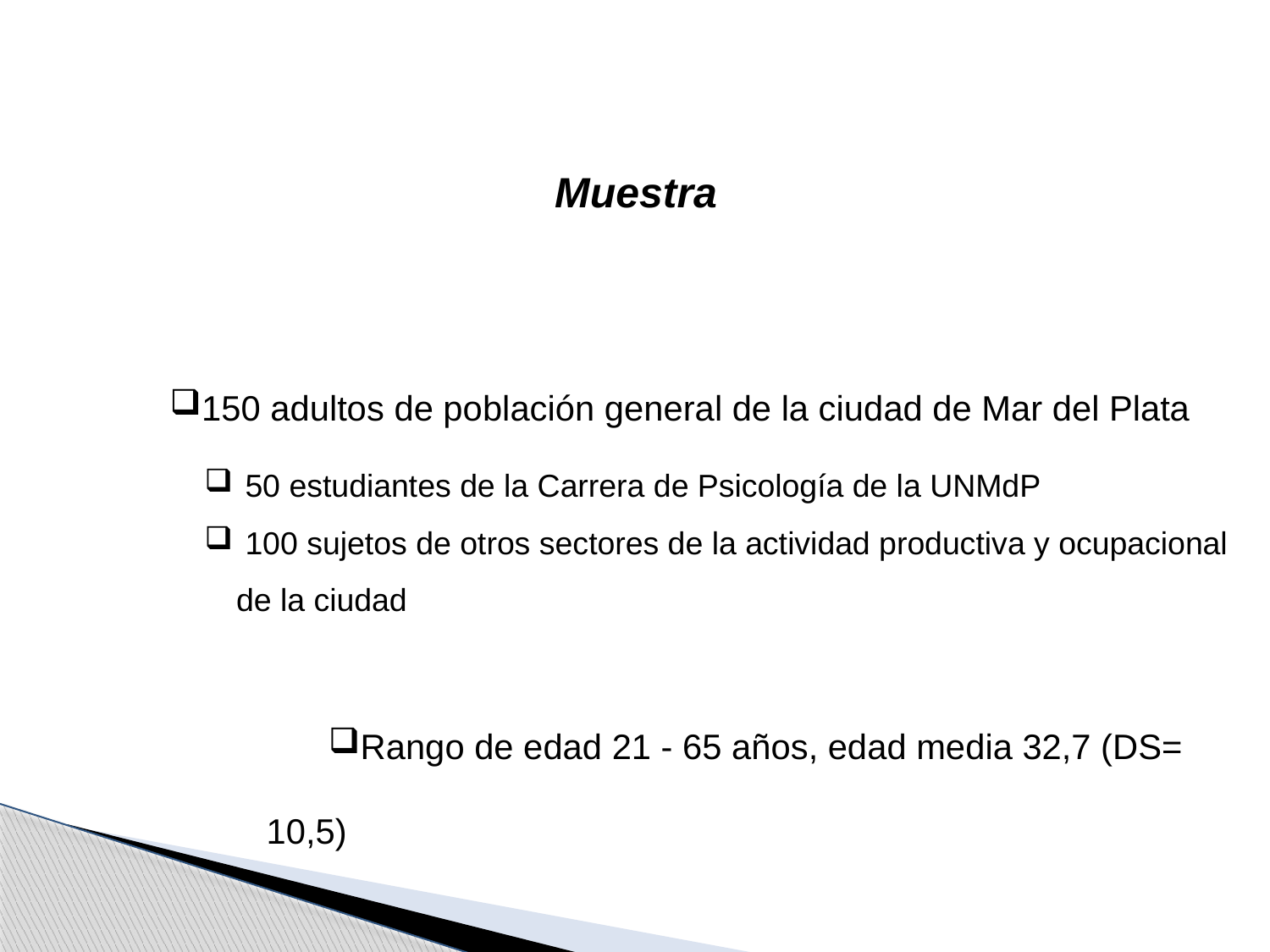

Muestra

150 adultos de población general de la ciudad de Mar del Plata
 50 estudiantes de la Carrera de Psicología de la UNMdP
 100 sujetos de otros sectores de la actividad productiva y ocupacional de la ciudad

Rango de edad 21 - 65 años, edad media 32,7 (DS= 10,5)